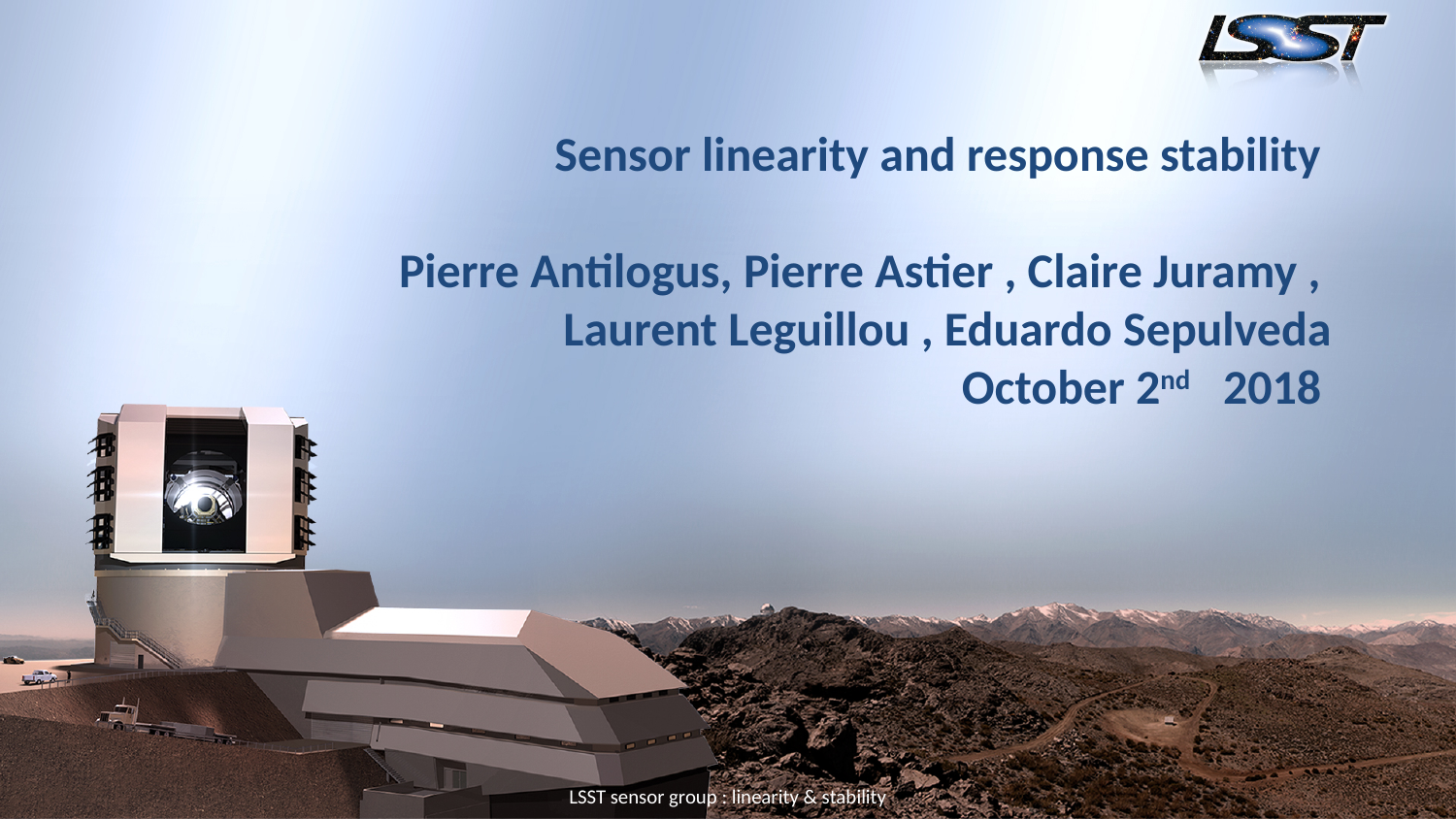

# Sensor linearity and response stability Pierre Antilogus, Pierre Astier , Claire Juramy , Laurent Leguillou , Eduardo Sepulveda October 2nd   2018